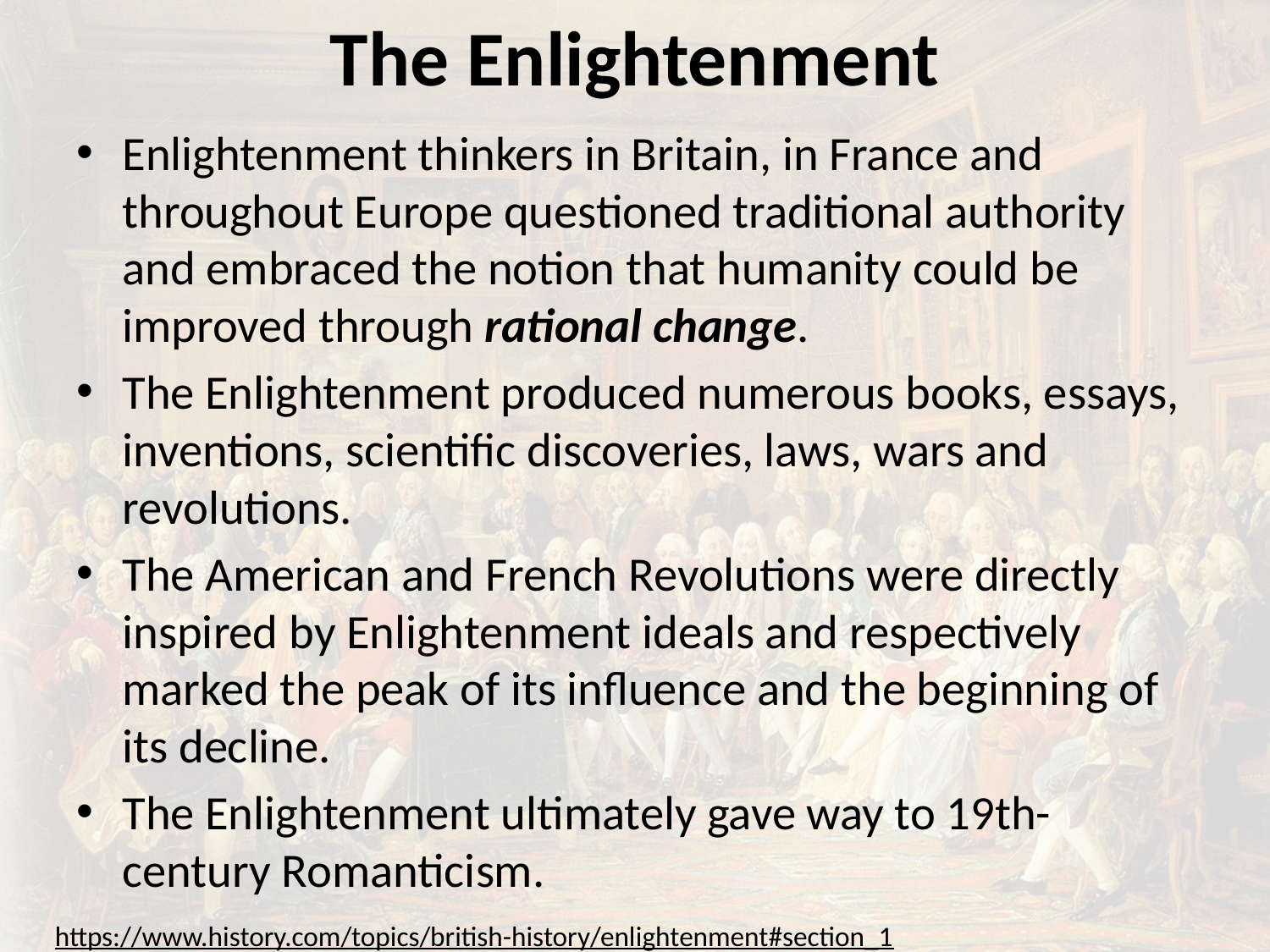

# The Enlightenment
Enlightenment thinkers in Britain, in France and throughout Europe questioned traditional authority and embraced the notion that humanity could be improved through rational change.
The Enlightenment produced numerous books, essays, inventions, scientific discoveries, laws, wars and revolutions.
The American and French Revolutions were directly inspired by Enlightenment ideals and respectively marked the peak of its influence and the beginning of its decline.
The Enlightenment ultimately gave way to 19th-century Romanticism.
https://www.history.com/topics/british-history/enlightenment#section_1